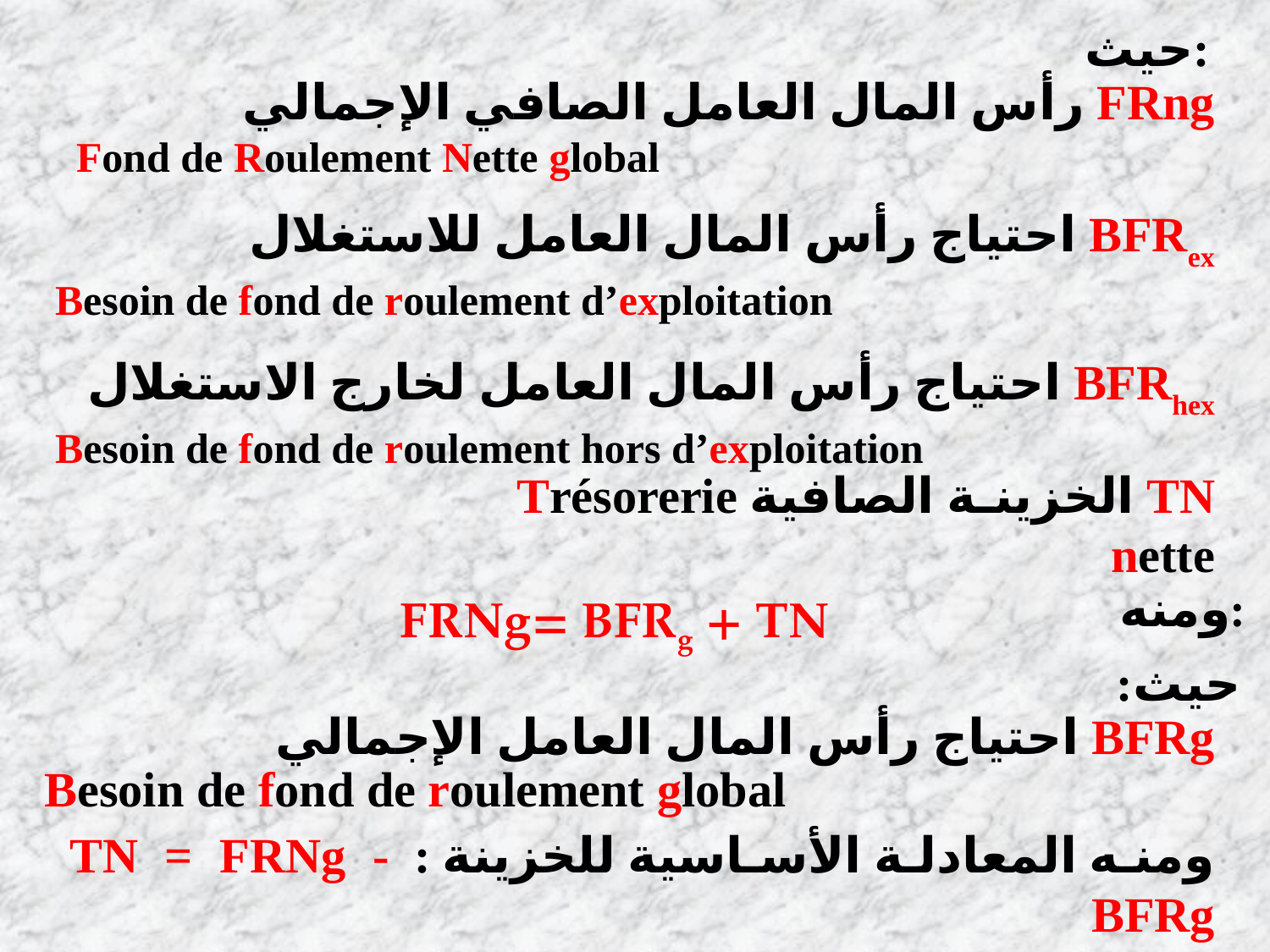

حيث:
FRng رأس المال العامل الصافي الإجمالي
 Fond de Roulement Nette global
BFRex احتياج رأس المال العامل للاستغلال
 Besoin de fond de roulement d’exploitation
BFRhex احتياج رأس المال العامل لخارج الاستغلال
Besoin de fond de roulement hors d’exploitation
TN الخزينة الصافية Trésorerie nette
ومنه:
FRNg= BFRg + TN
حيث:
BFRg احتياج رأس المال العامل الإجمالي
Besoin de fond de roulement global
ومنه المعادلة الأساسية للخزينة :  TN = FRNg - BFRg